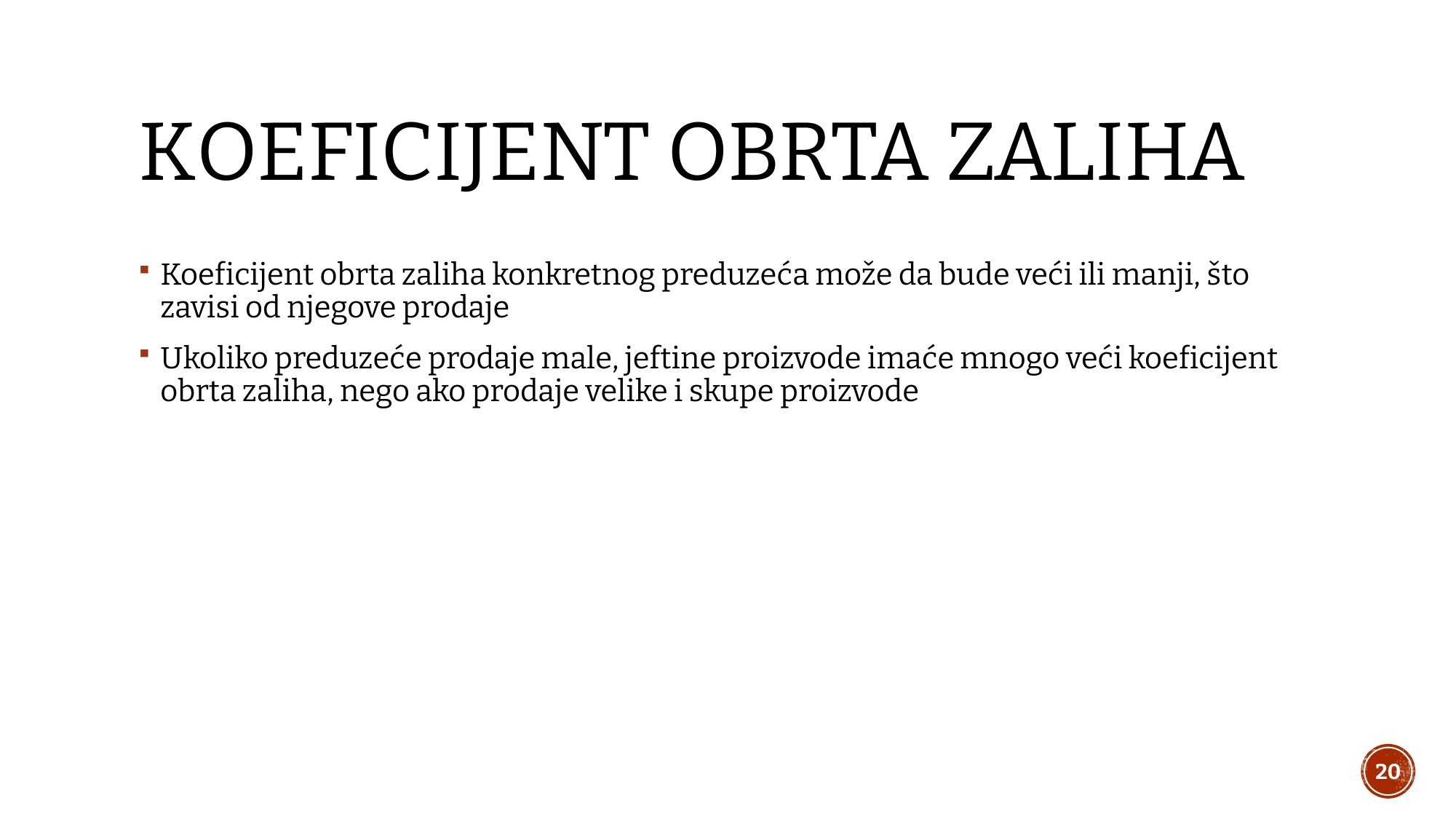

# Koeficijent obrta zaliha
Koeficijent obrta zaliha konkretnog preduzeća može da bude veći ili manji, što zavisi od njegove prodaje
Ukoliko preduzeće prodaje male, jeftine proizvode imaće mnogo veći koeficijent obrta zaliha, nego ako prodaje velike i skupe proizvode
20